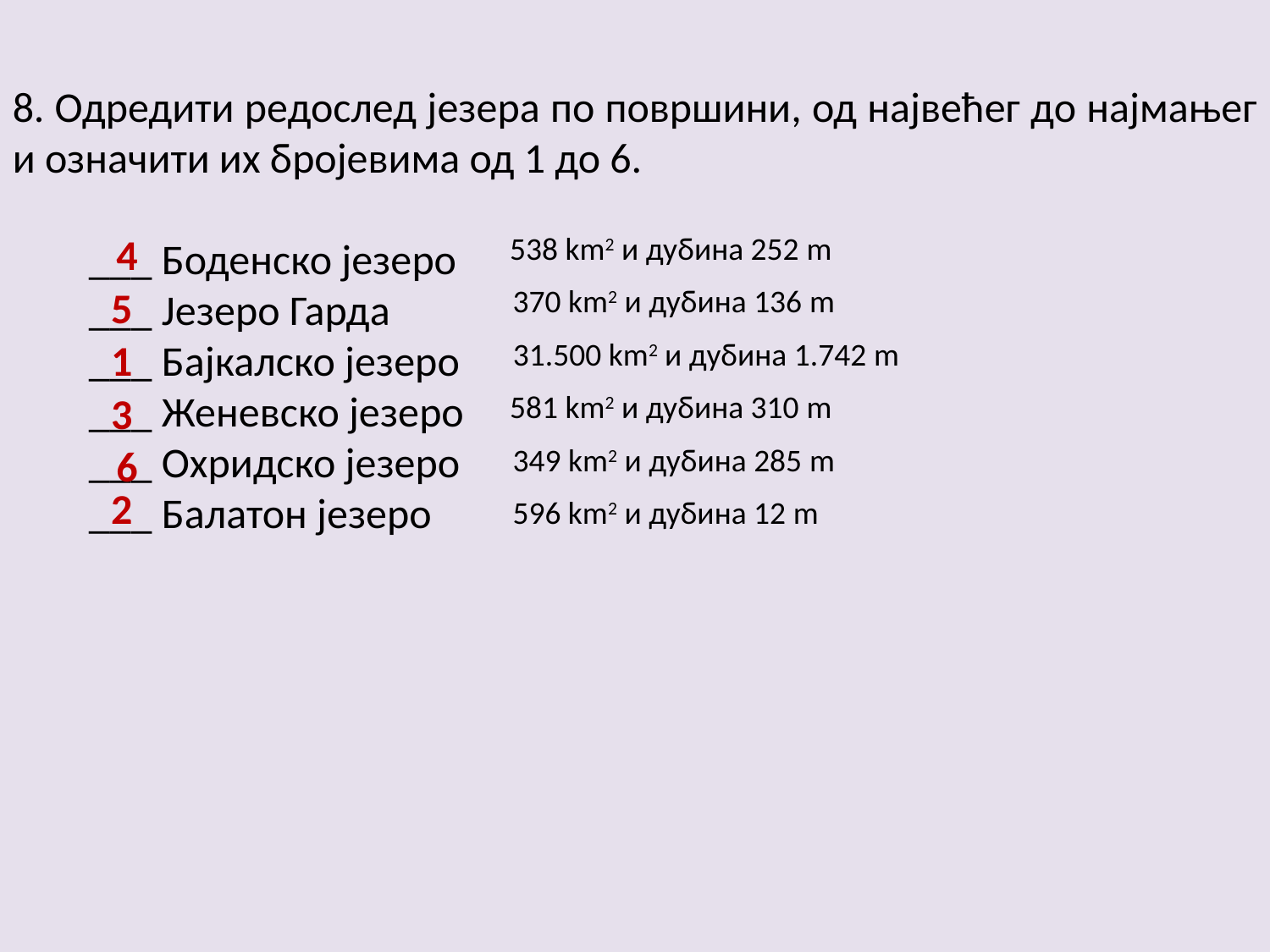

8. Одредити редослед језера по површини, од највећег до најмањег и означити их бројевима од 1 до 6.

        ___ Боденско језеро
        ___ Језеро Гарда
        ___ Бајкалско језеро
        ___ Женевско језеро
        ___ Охридско језеро
        ___ Балатон језеро
4
538 km2 и дубина 252 m
5
370 km2 и дубина 136 m
1
31.500 km2 и дубина 1.742 m
3
581 km2 и дубина 310 m
6
349 km2 и дубина 285 m
2
596 km2 и дубина 12 m